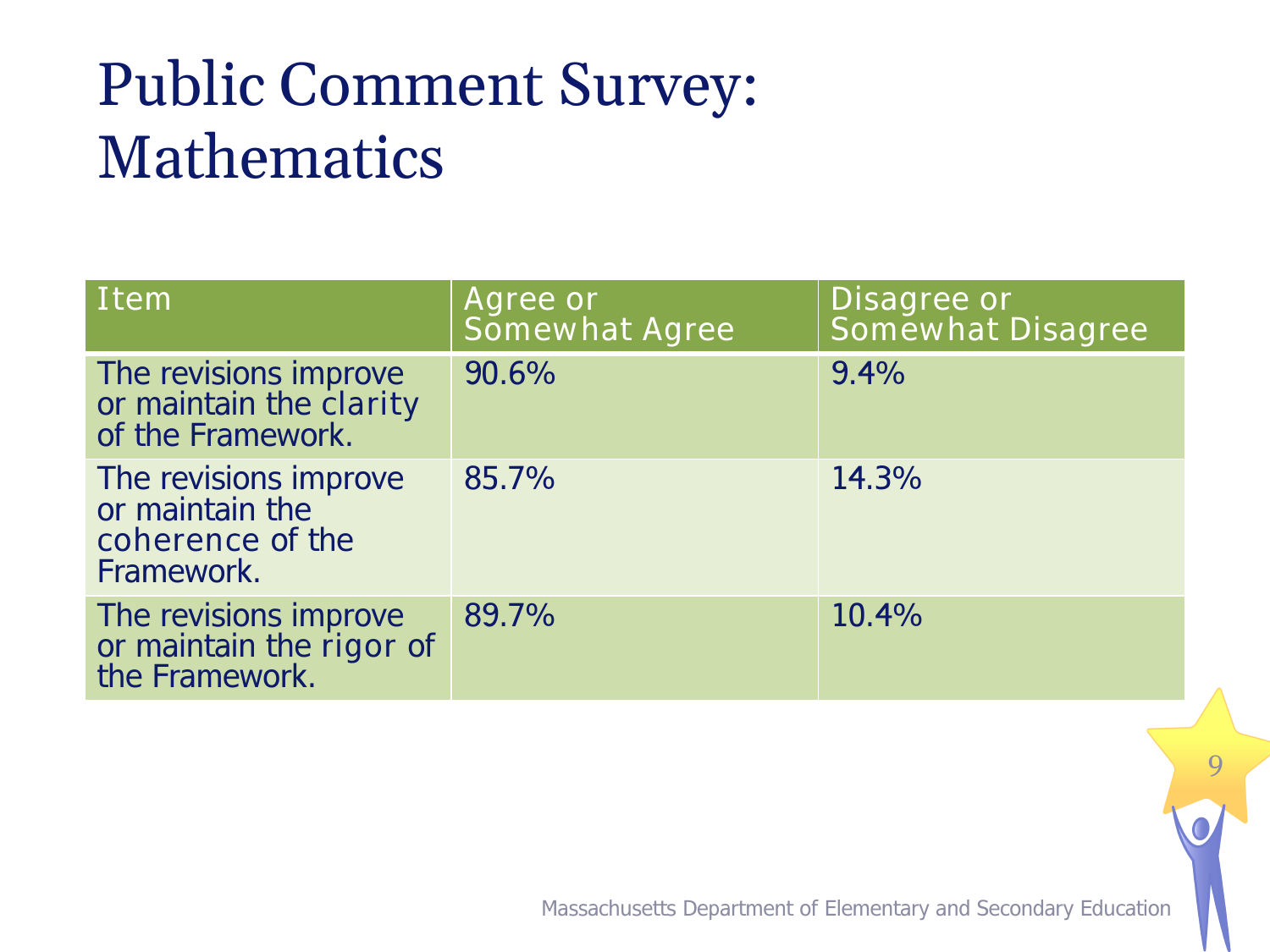

# Public Comment Survey: Mathematics
| Item | Agree or Somewhat Agree | Disagree or Somewhat Disagree |
| --- | --- | --- |
| The revisions improve or maintain the clarity of the Framework. | 90.6% | 9.4% |
| The revisions improve or maintain the coherence of the Framework. | 85.7% | 14.3% |
| The revisions improve or maintain the rigor of the Framework. | 89.7% | 10.4% |
9
Massachusetts Department of Elementary and Secondary Education